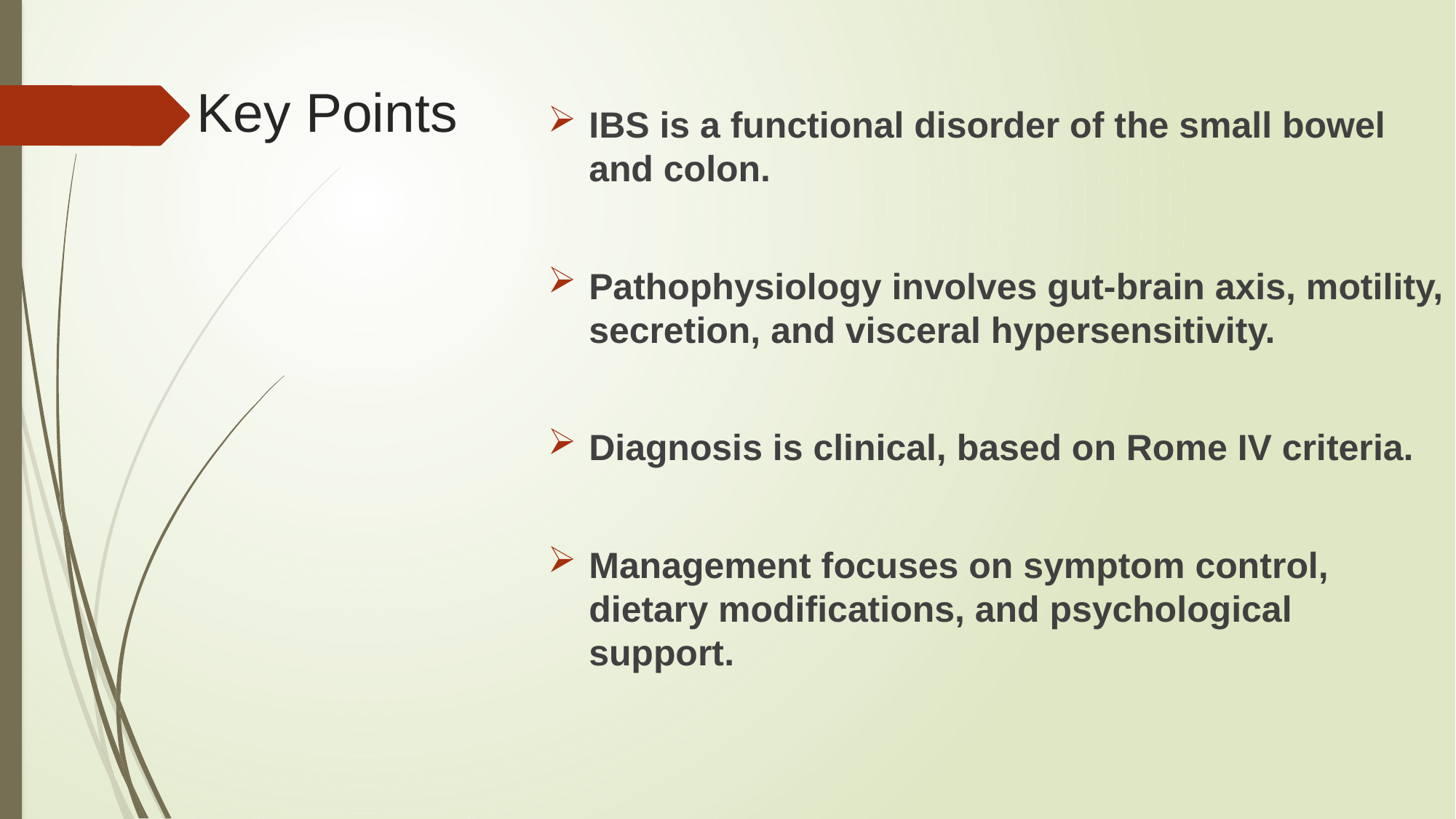

# Key Points
IBS is a functional disorder of the small bowel and colon.

Pathophysiology involves gut-brain axis, motility, secretion, and visceral hypersensitivity.

Diagnosis is clinical, based on Rome IV criteria.

Management focuses on symptom control, dietary modifications, and psychological support.